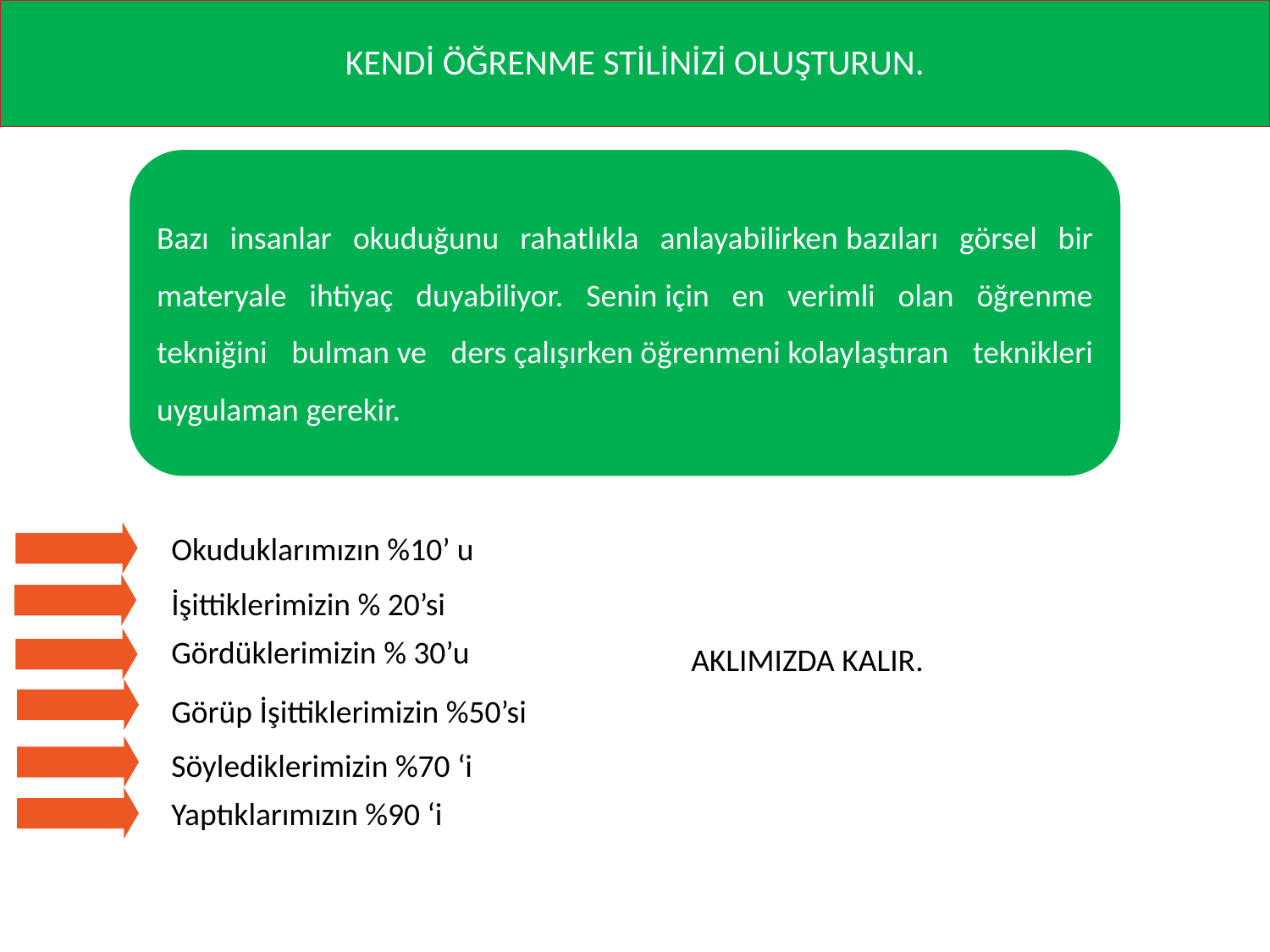

# KENDİ ÖĞRENME STİLİNİZİ OLUŞTURUN.
Bazı insanlar okuduğunu rahatlıkla anlayabilirken bazıları görsel bir materyale ihtiyaç duyabiliyor. Senin için en verimli olan öğrenme tekniğini bulman ve ders çalışırken öğrenmeni kolaylaştıran teknikleri uygulaman gerekir.

Okuduklarımızın %10’ u

İşittiklerimizin % 20’si
Gördüklerimizin % 30’u

AKLIMIZDA KALIR.

Görüp İşittiklerimizin %50’si

Söylediklerimizin %70 ‘i

Yaptıklarımızın %90 ‘i